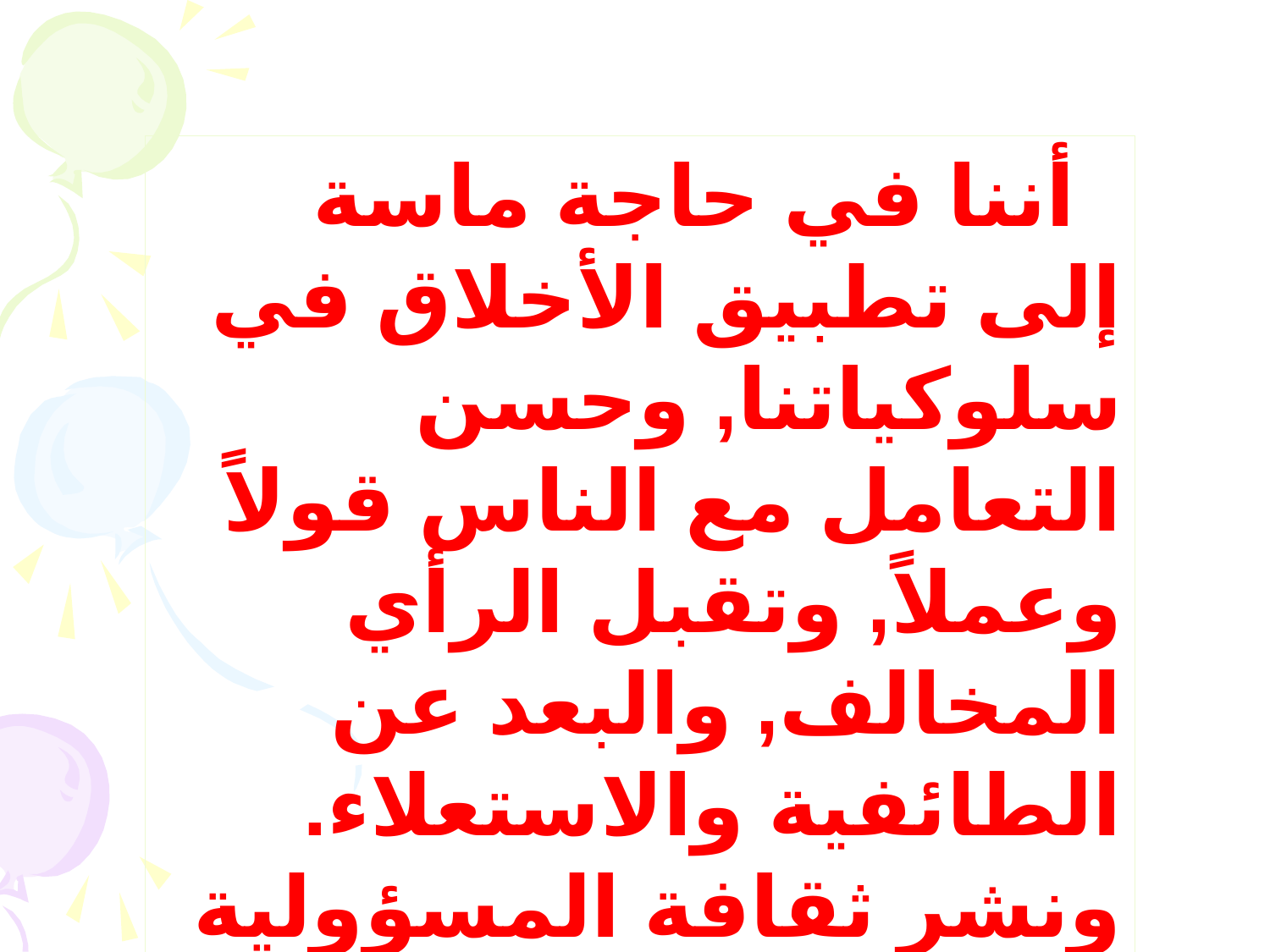

أننا في حاجة ماسة إلى تطبيق الأخلاق في سلوكياتنا, وحسن التعامل مع الناس قولاً وعملاً, وتقبل الرأي المخالف, والبعد عن الطائفية والاستعلاء. ونشر ثقافة المسؤولية بين الناس.
 .